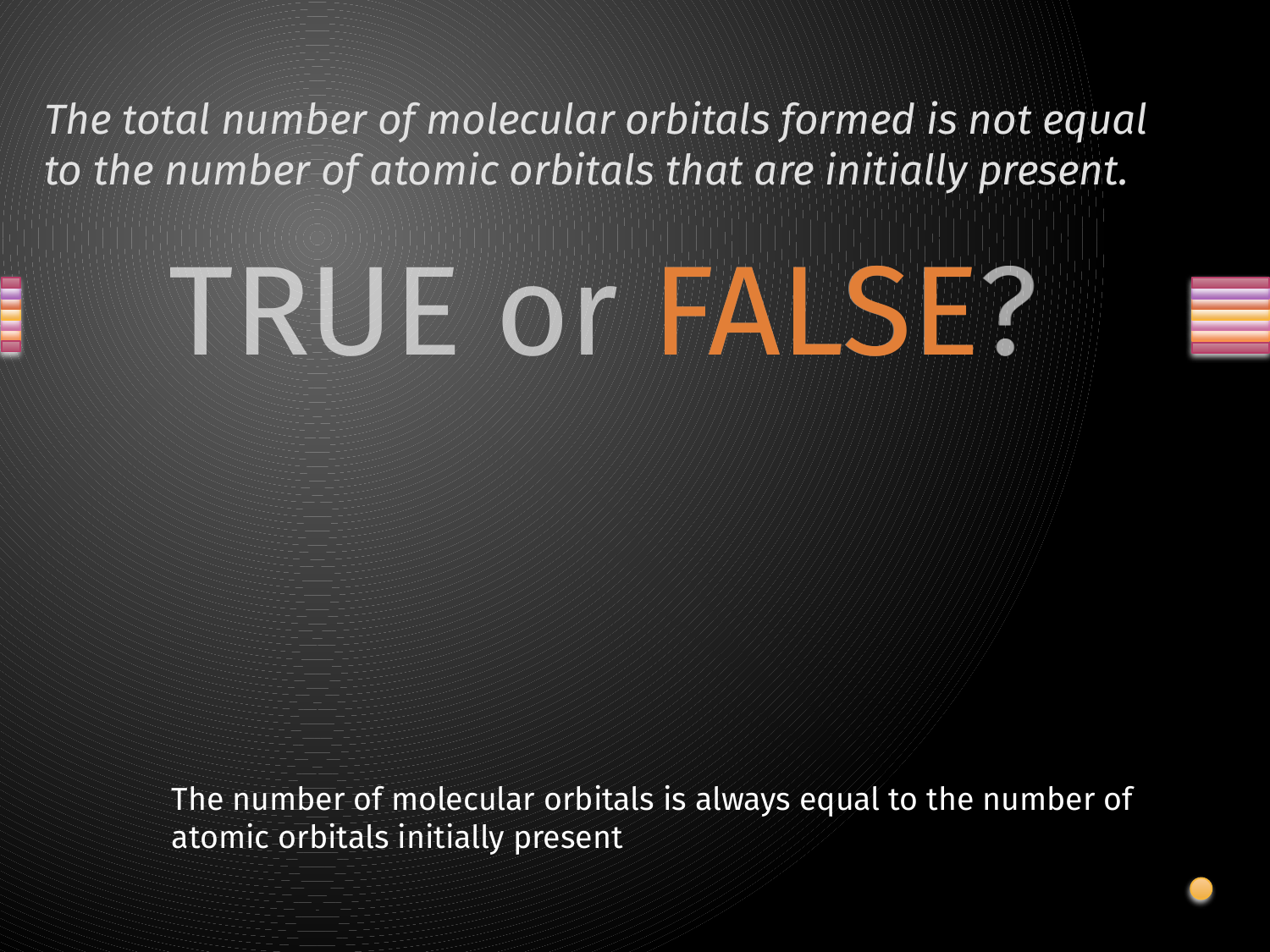

# The total number of molecular orbitals formed is not equal to the number of atomic orbitals that are initially present.
The number of molecular orbitals is always equal to the number of
atomic orbitals initially present